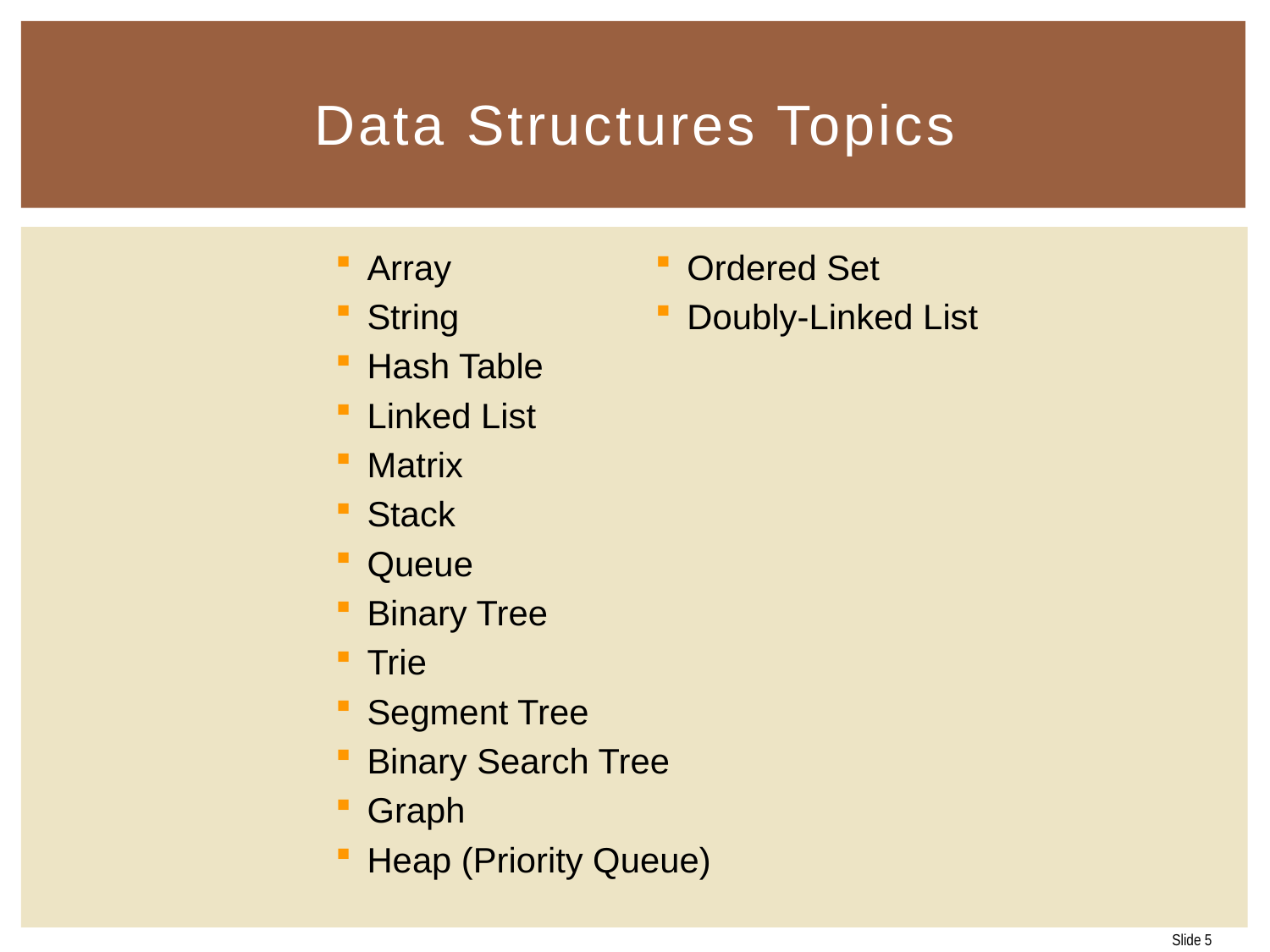

# Data Structures Topics
Ordered Set
Doubly-Linked List

Array
String
Hash Table
Linked List
Matrix
Stack
Queue
Binary Tree
Trie
Segment Tree
Binary Search Tree
Graph
Heap (Priority Queue)